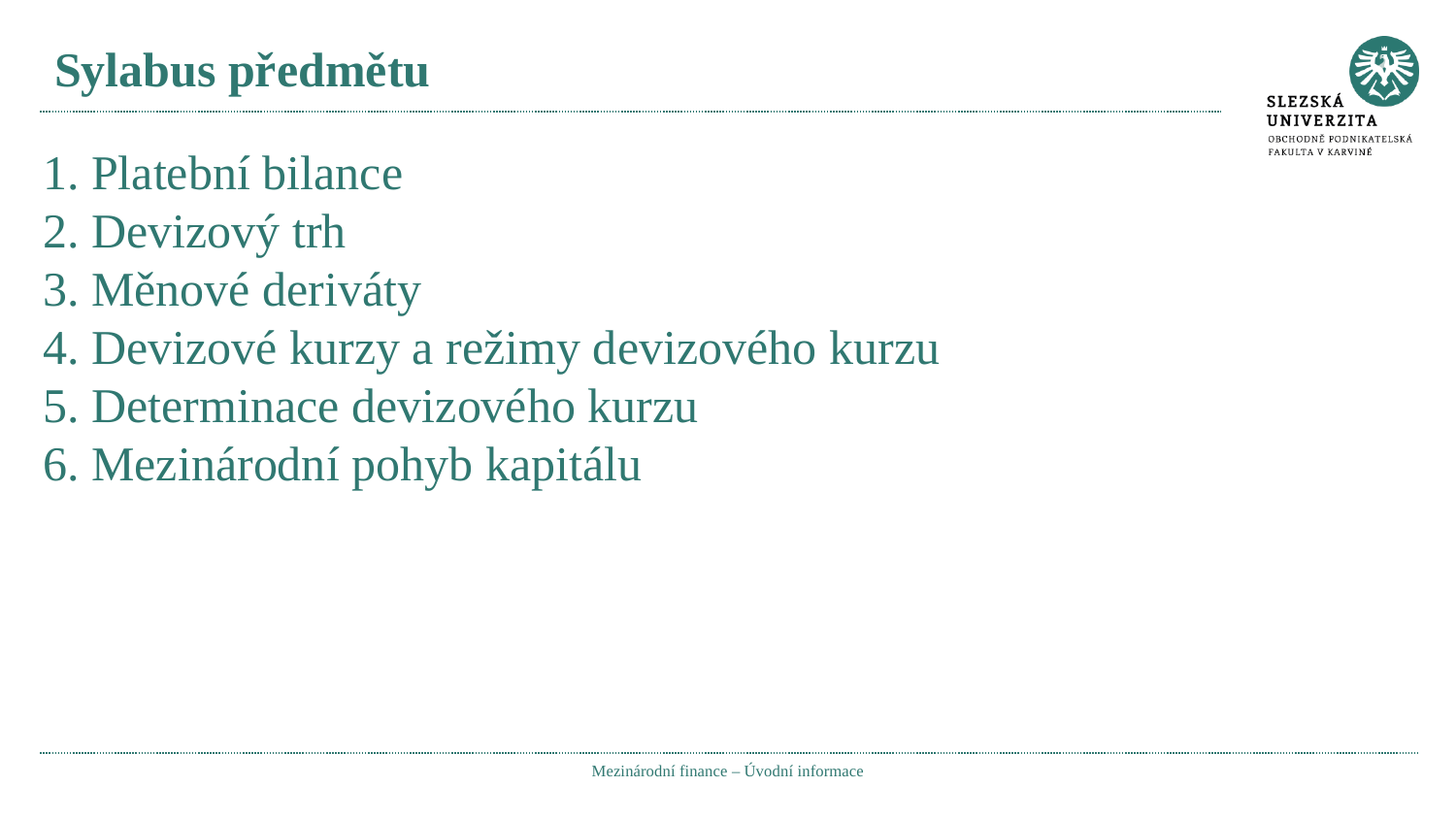

# Sylabus předmětu
1. Platební bilance
2. Devizový trh
3. Měnové deriváty
4. Devizové kurzy a režimy devizového kurzu
5. Determinace devizového kurzu
6. Mezinárodní pohyb kapitálu
Mezinárodní finance – Úvodní informace